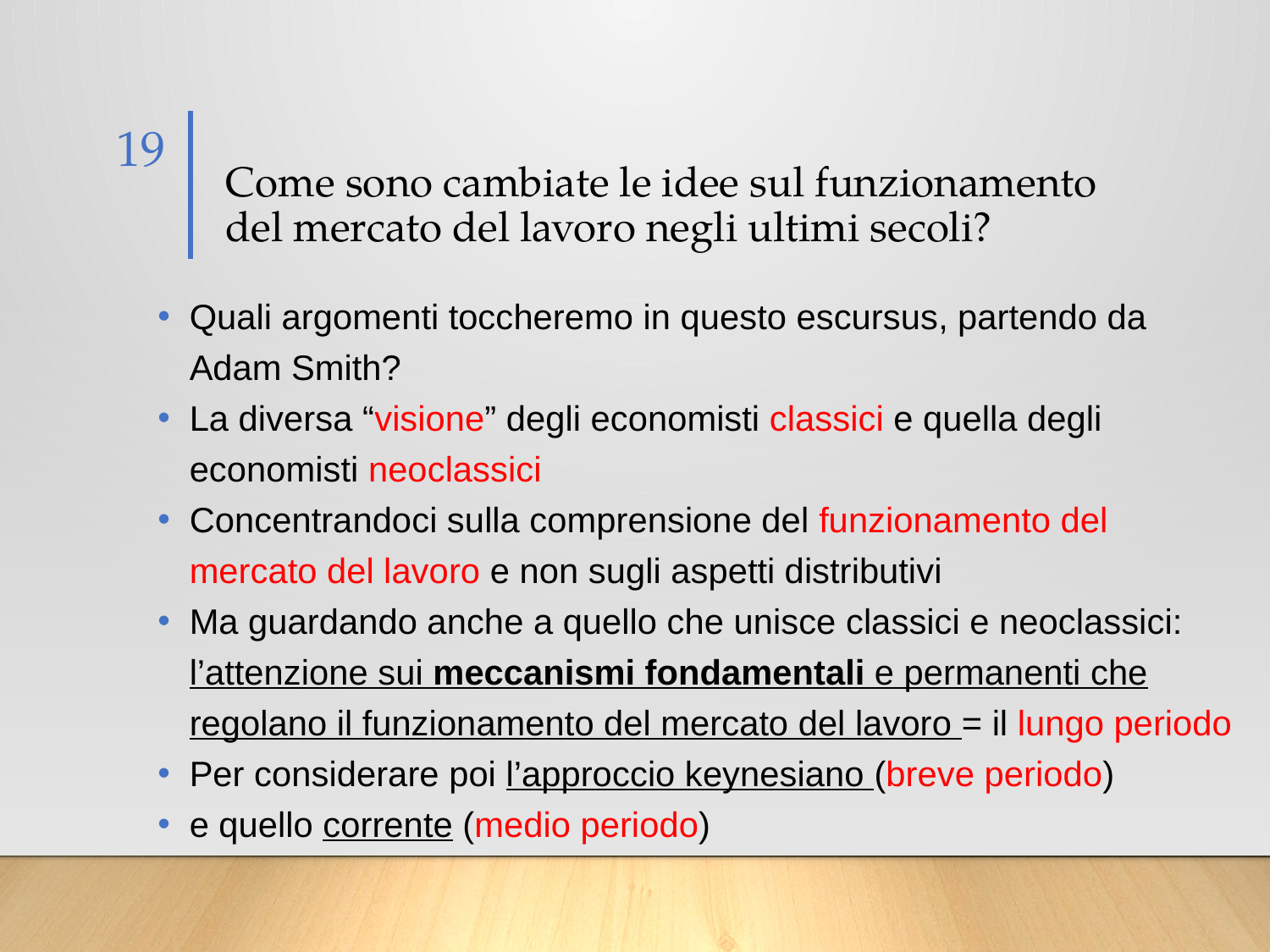

19
# Come sono cambiate le idee sul funzionamento del mercato del lavoro negli ultimi secoli?
Quali argomenti toccheremo in questo escursus, partendo da Adam Smith?
La diversa “visione” degli economisti classici e quella degli economisti neoclassici
Concentrandoci sulla comprensione del funzionamento del mercato del lavoro e non sugli aspetti distributivi
Ma guardando anche a quello che unisce classici e neoclassici: l’attenzione sui meccanismi fondamentali e permanenti che regolano il funzionamento del mercato del lavoro = il lungo periodo
Per considerare poi l’approccio keynesiano (breve periodo)
e quello corrente (medio periodo)